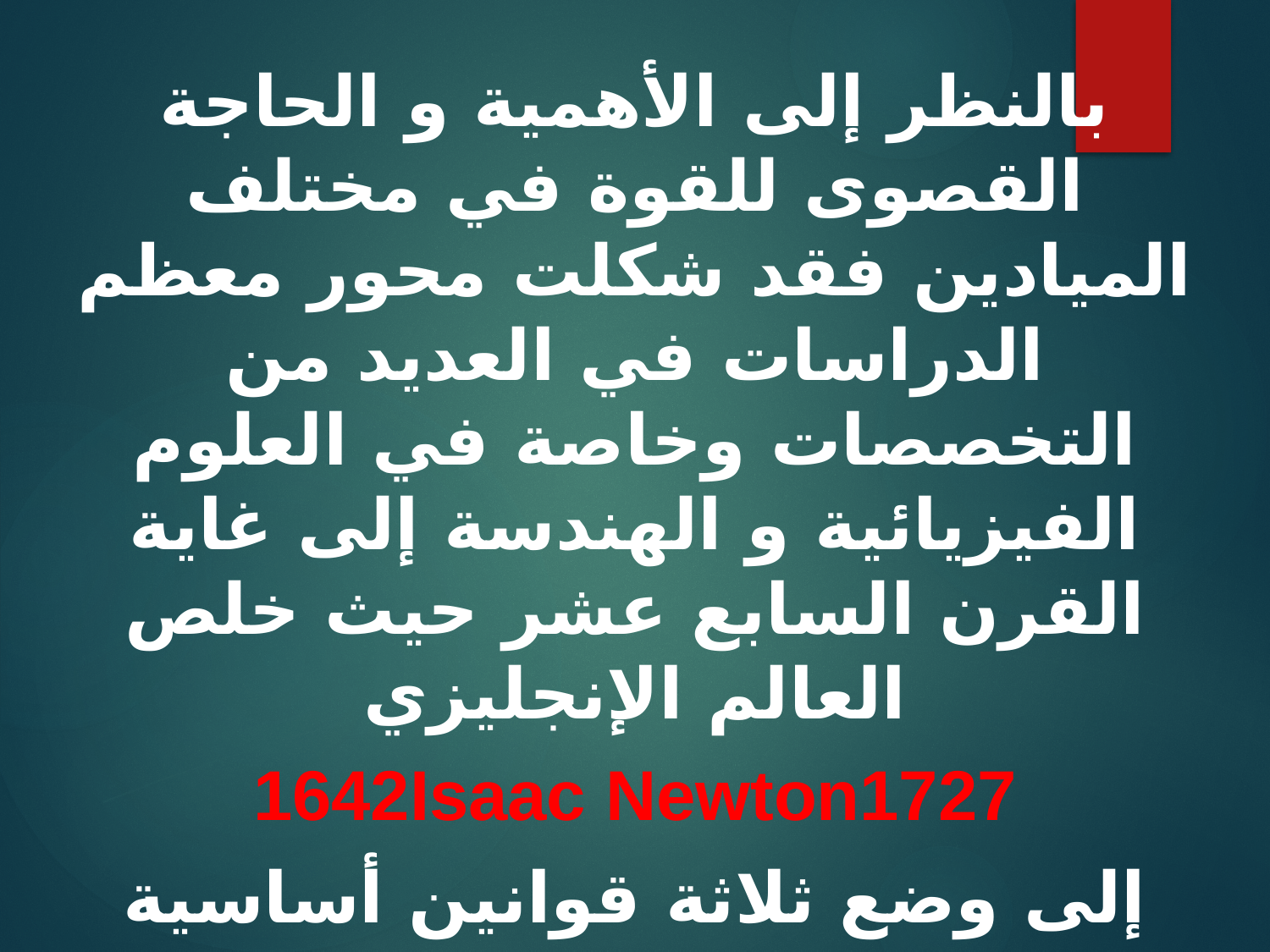

بالنظر إلى الأهمية و الحاجة القصوى للقوة في مختلف الميادين فقد شكلت محور معظم الدراسات في العديد من التخصصات وخاصة في العلوم الفيزيائية و الهندسة إلى غاية القرن السابع عشر حيث خلص العالم الإنجليزي
    1642Isaac Newton1727
إلى وضع ثلاثة قوانين أساسية للحركة و التي تمثل الإطار النظري للقوة و مختلف خصائصها خلال الحركة بصورة عامة ، و التي يمكن الاستفادة منها في دراستنا للحركات الرياضية في مجال الميكانيك الحيوية ،والتي سوف نتطرق لها بالتفصيل لاحقا.